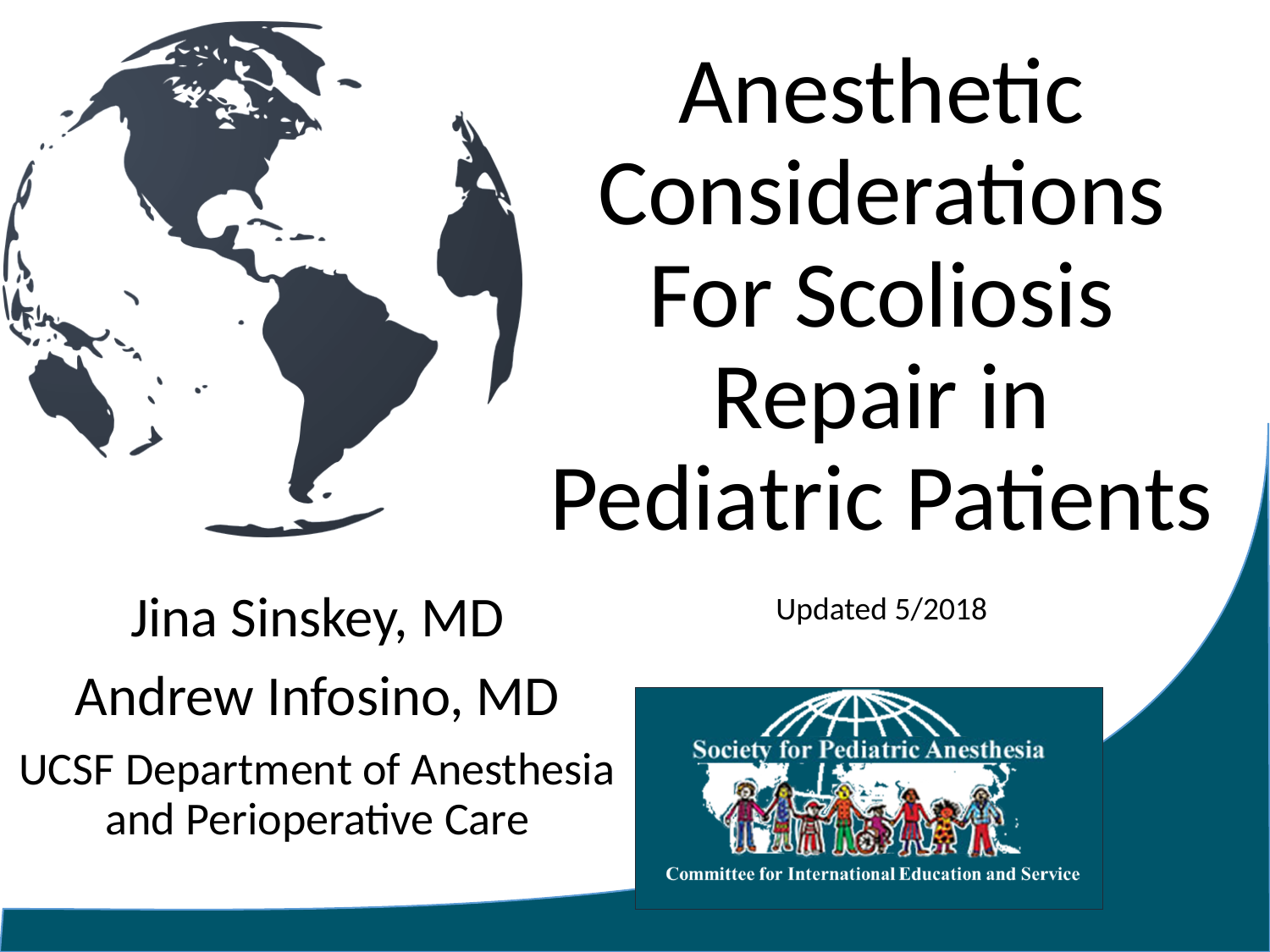

# Anesthetic Considerations For Scoliosis Repair in Pediatric Patients

Jina Sinskey, MD
Andrew Infosino, MD
UCSF Department of Anesthesia and Perioperative Care

Updated 5/2018